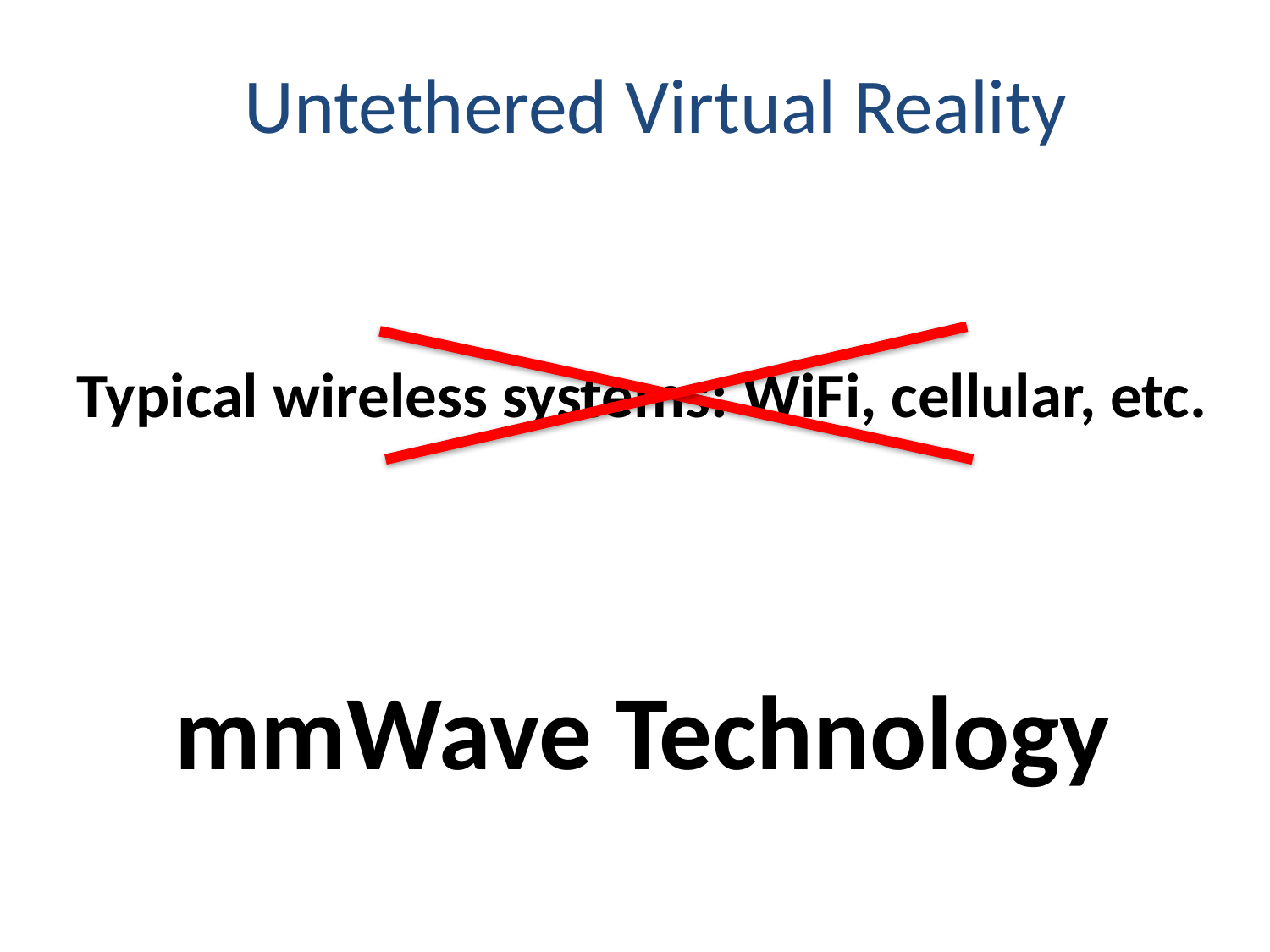

Untethered Virtual Reality
Typical wireless systems: WiFi, cellular, etc.
mmWave Technology